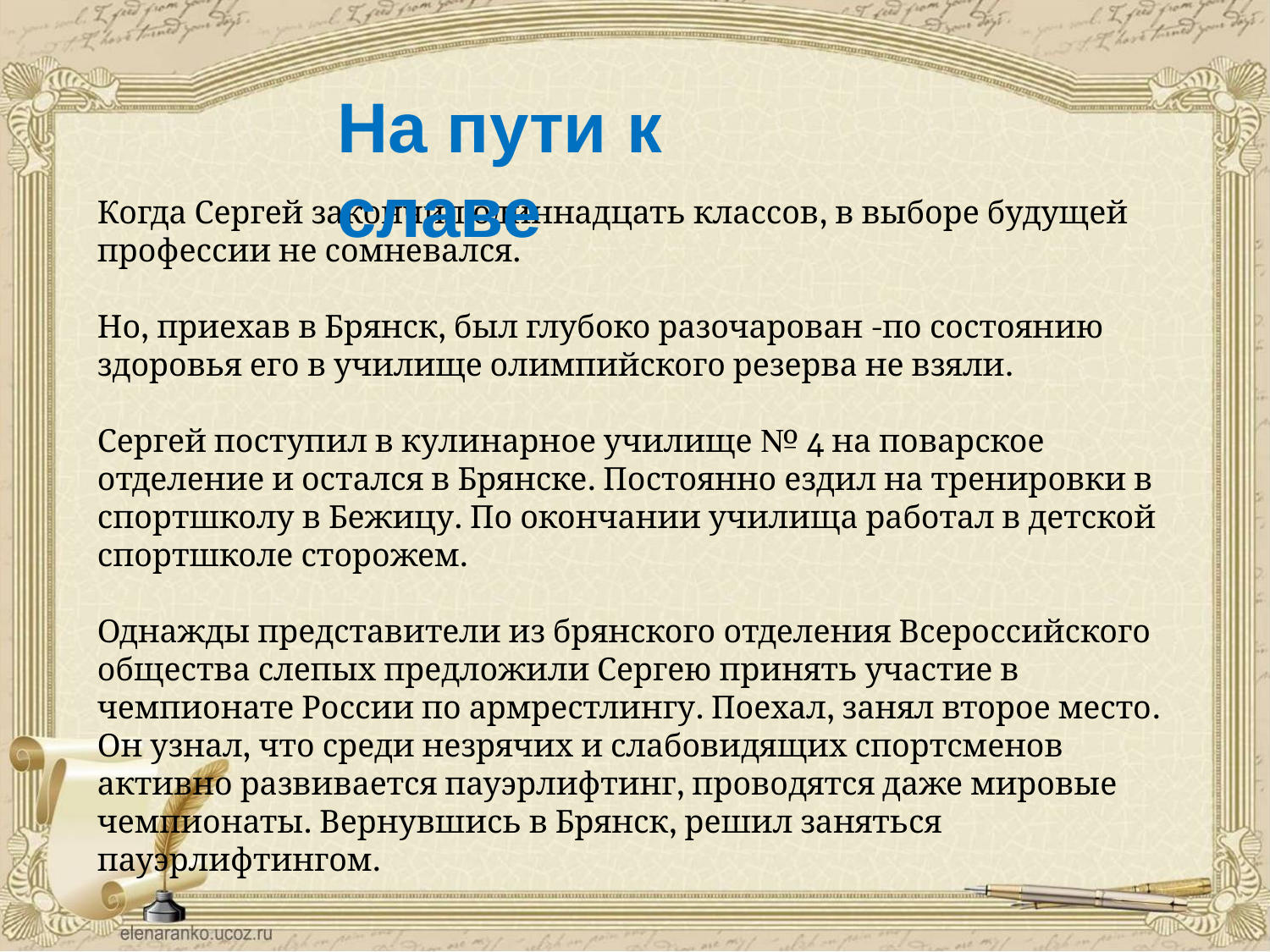

На пути к славе
Когда Сергей закончил одиннадцать классов, в выборе будущей профессии не сомневался.

Но, приехав в Брянск, был глубоко разочарован -по состоянию здоровья его в училище олимпийского резерва не взяли.

Сергей поступил в кулинарное училище № 4 на поварское отделение и остался в Брянске. Постоянно ездил на тренировки в спортшколу в Бежицу. По окончании училища работал в детской спортшколе сторожем.

Однажды представители из брянского отделения Всероссийского общества слепых предложили Сергею принять участие в чемпионате России по армрестлингу. Поехал, занял второе место. Он узнал, что среди незрячих и слабовидящих спортсменов активно развивается пауэрлифтинг, проводятся даже мировые чемпионаты. Вернувшись в Брянск, решил заняться пауэрлифтингом.